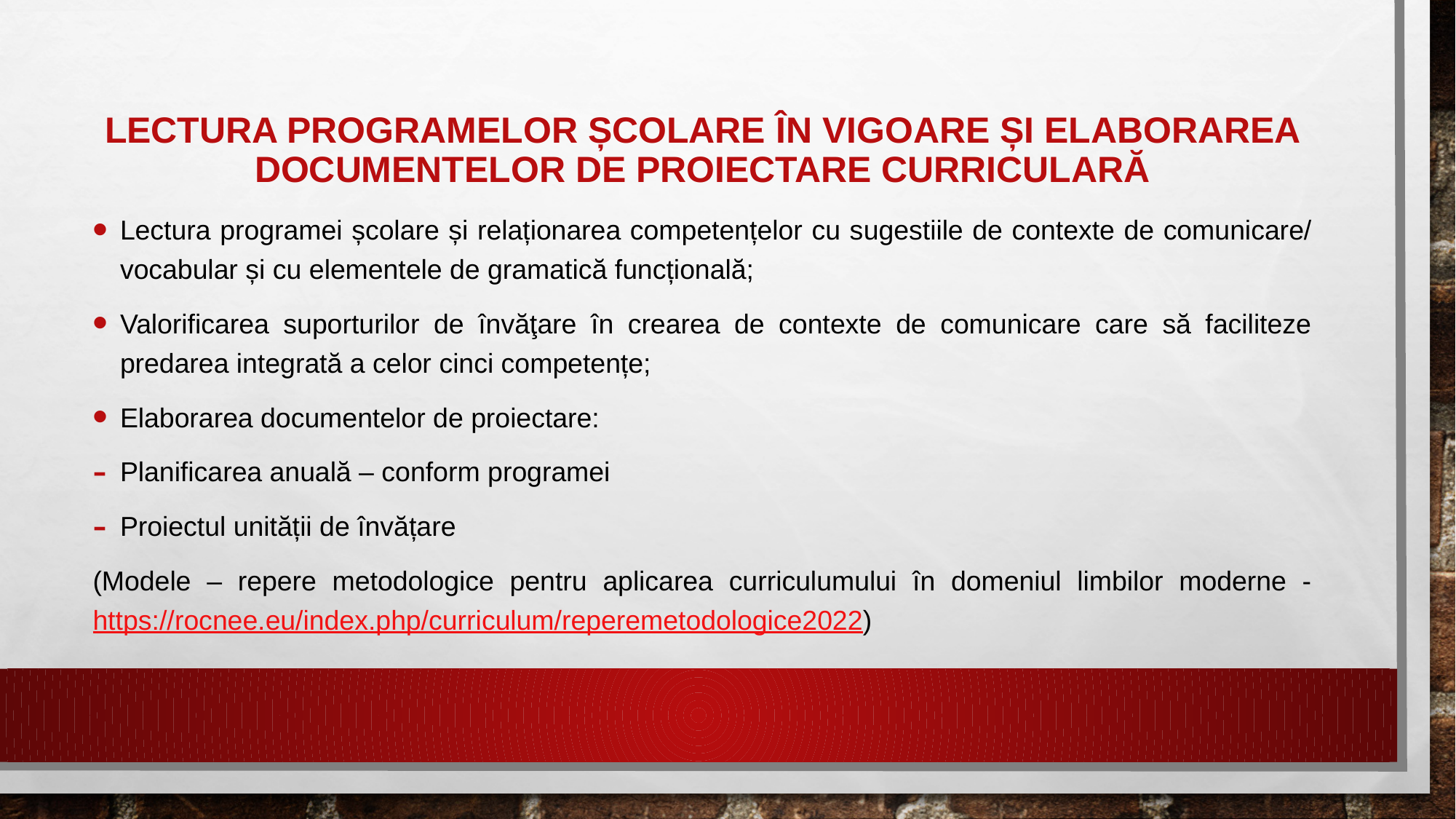

# LECTURA PROGRAMELOR ȘCOLARE ÎN VIGOARE ȘI ELABORAREA DOCUMENTELOR DE PROIECTARE CURRICULARĂ
Lectura programei școlare și relaționarea competențelor cu sugestiile de contexte de comunicare/ vocabular și cu elementele de gramatică funcțională;
Valorificarea suporturilor de învăţare în crearea de contexte de comunicare care să faciliteze predarea integrată a celor cinci competențe;
Elaborarea documentelor de proiectare:
Planificarea anuală – conform programei
Proiectul unității de învățare
(Modele – repere metodologice pentru aplicarea curriculumului în domeniul limbilor moderne - https://rocnee.eu/index.php/curriculum/reperemetodologice2022)